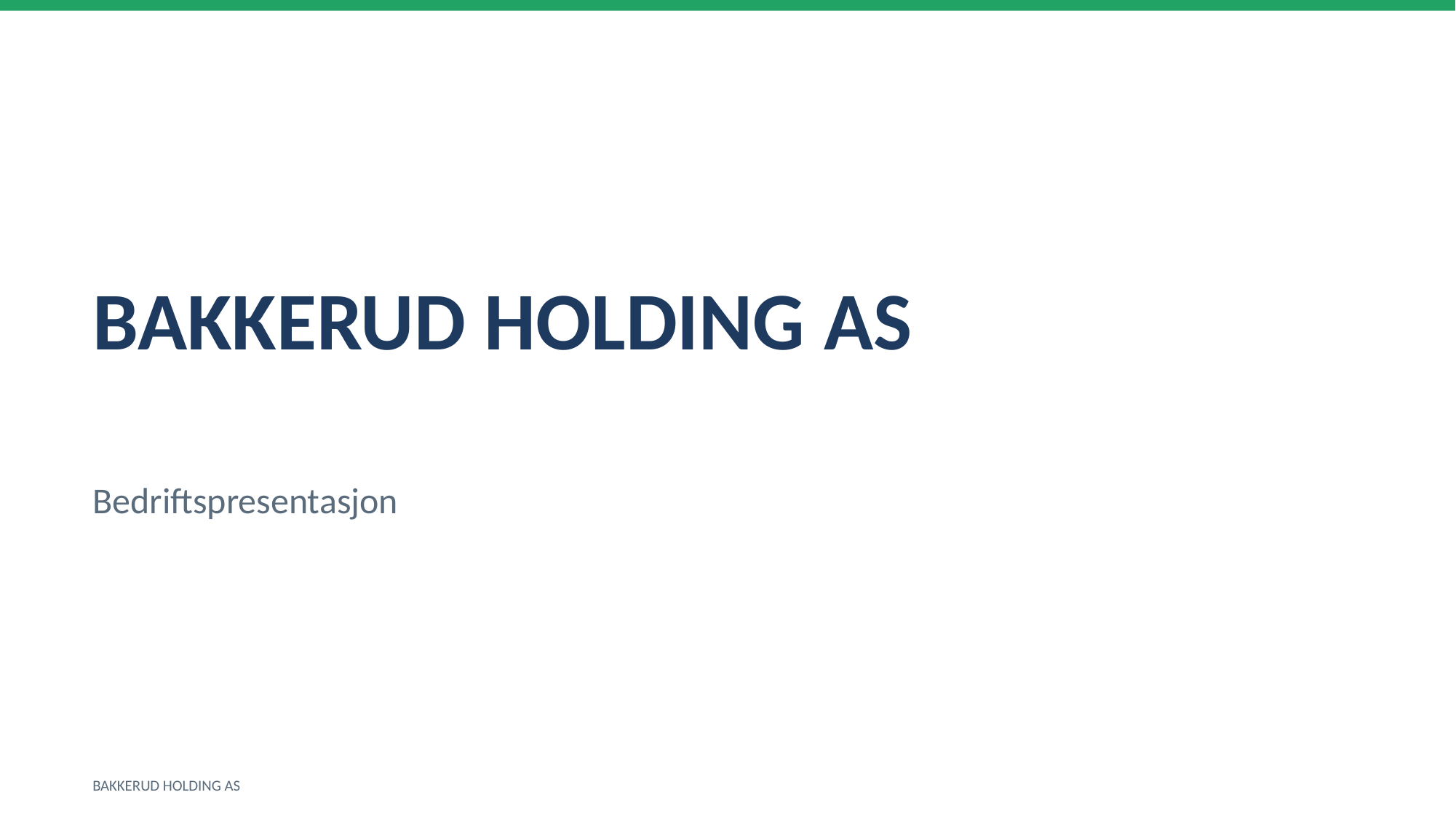

BAKKERUD HOLDING AS
Bedriftspresentasjon
BAKKERUD HOLDING AS